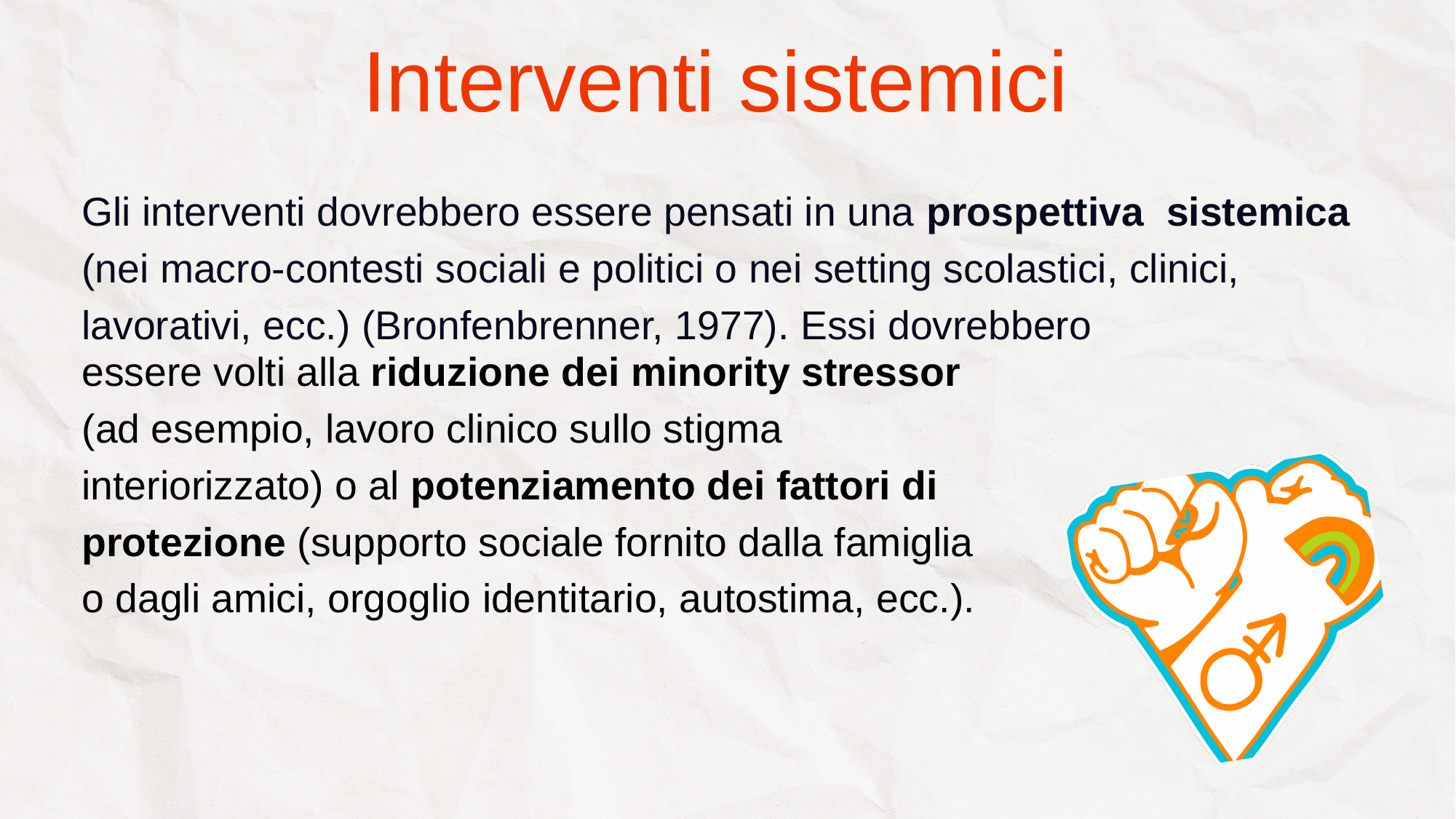

Interventi sistemici
Gli interventi dovrebbero essere pensati in una prospettiva  sistemica (nei macro-contesti sociali e politici o nei setting scolastici, clinici, lavorativi, ecc.) (Bronfenbrenner, 1977). Essi dovrebbero
essere volti alla riduzione dei minority stressor (ad esempio, lavoro clinico sullo stigma interiorizzato) o al potenziamento dei fattori di protezione (supporto sociale fornito dalla famiglia o dagli amici, orgoglio identitario, autostima, ecc.).